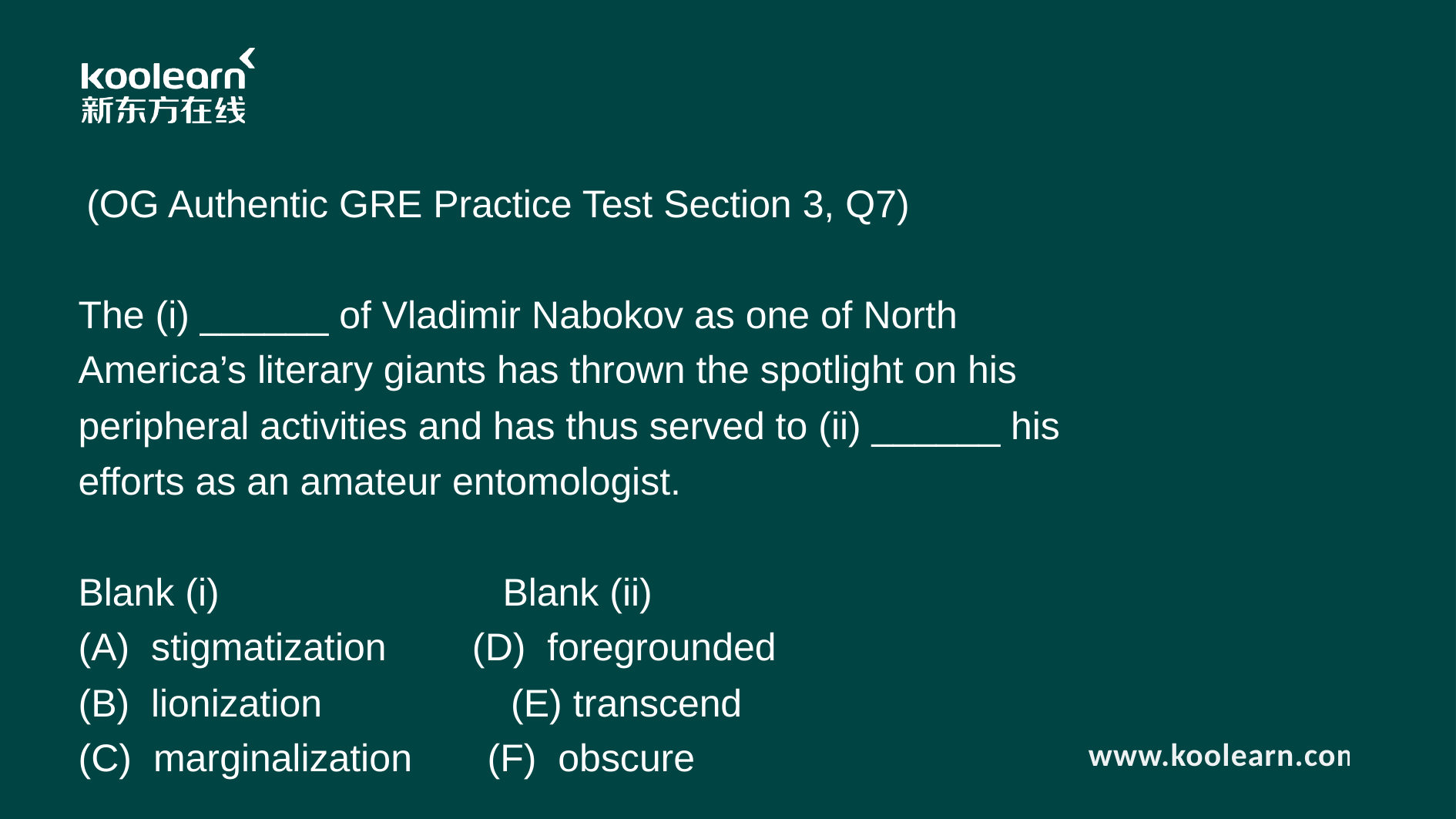

(OG Authentic GRE Practice Test Section 3, Q7)

The (i) ______ of Vladimir Nabokov as one of North America’s literary giants has thrown the spotlight on his peripheral activities and has thus served to (ii) ______ his efforts as an amateur entomologist.

Blank (i)	                  Blank (ii)
(A)  stigmatization        (D)  foregrounded
(B)  lionization	        (E) transcend
(C)  marginalization       (F)  obscure